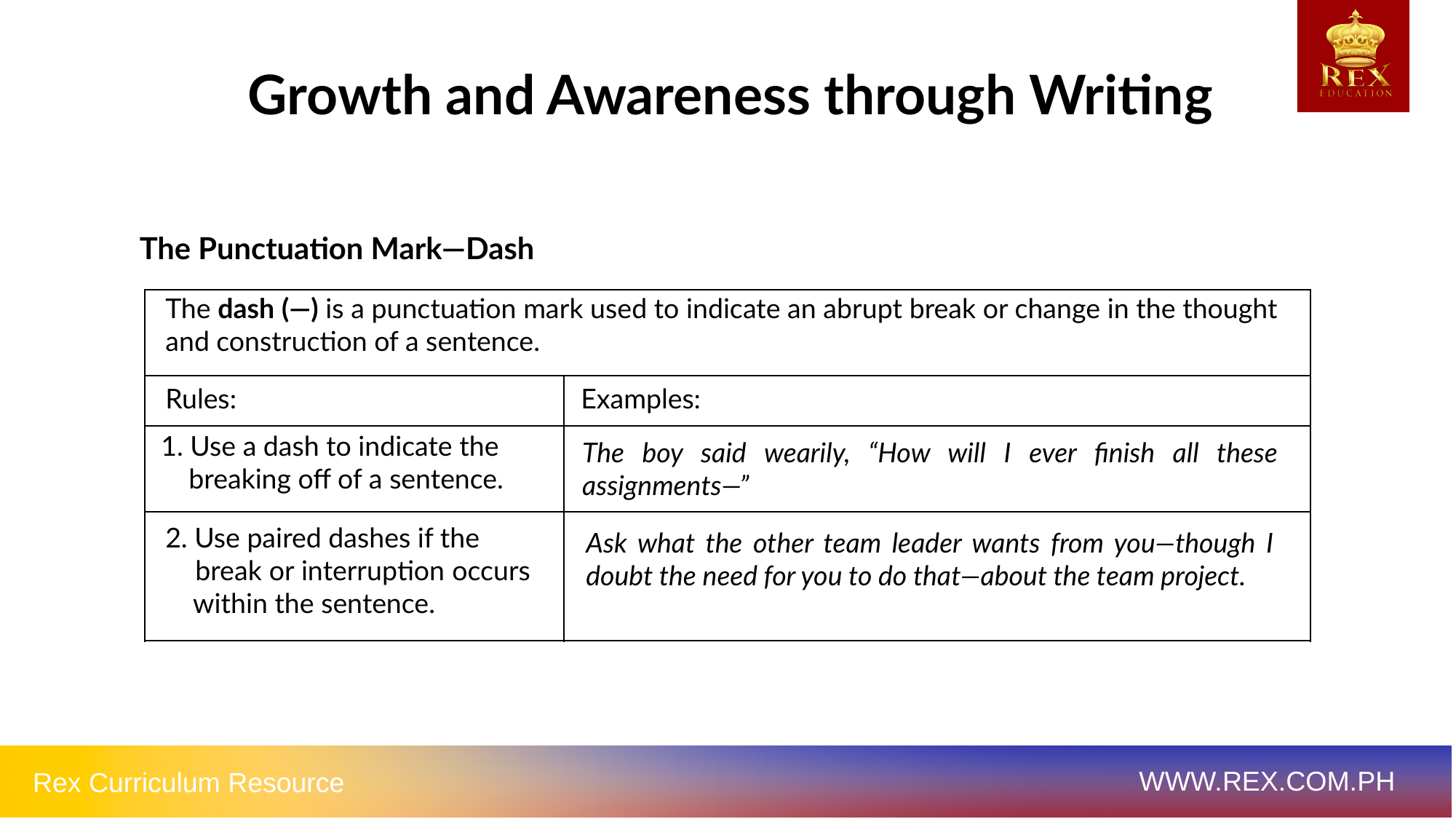

Growth and Awareness through Writing
The Punctuation Mark—Dash
The dash (—) is a punctuation mark used to indicate an abrupt break or change in the thought and construction of a sentence.
|  |  |
| --- | --- |
|  |  |
|  |  |
|  |  |
Rules:
Examples:
1. Use a dash to indicate the
    breaking off of a sentence.
The boy said wearily, “How will I ever finish all these assignments—”
2. Use paired dashes if the
    break or interruption occurs
    within the sentence.
Ask what the other team leader wants from you—though I doubt the need for you to do that—about the team project.